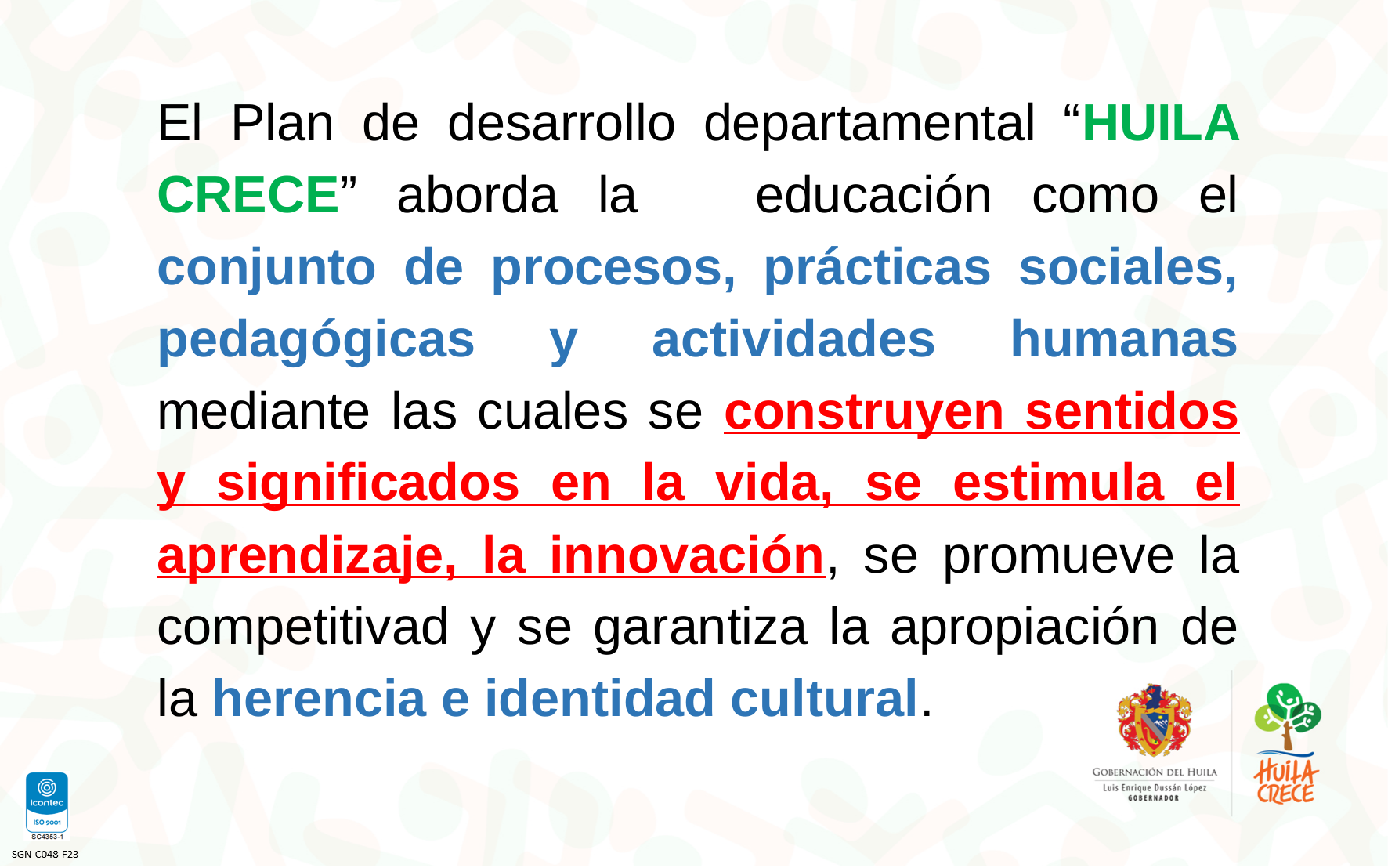

El Plan de desarrollo departamental “HUILA CRECE” aborda la   educación como el conjunto de procesos, prácticas sociales, pedagógicas y actividades humanas mediante las cuales se construyen sentidos y significados en la vida, se estimula el aprendizaje, la innovación, se promueve la competitivad y se garantiza la apropiación de la herencia e identidad cultural.